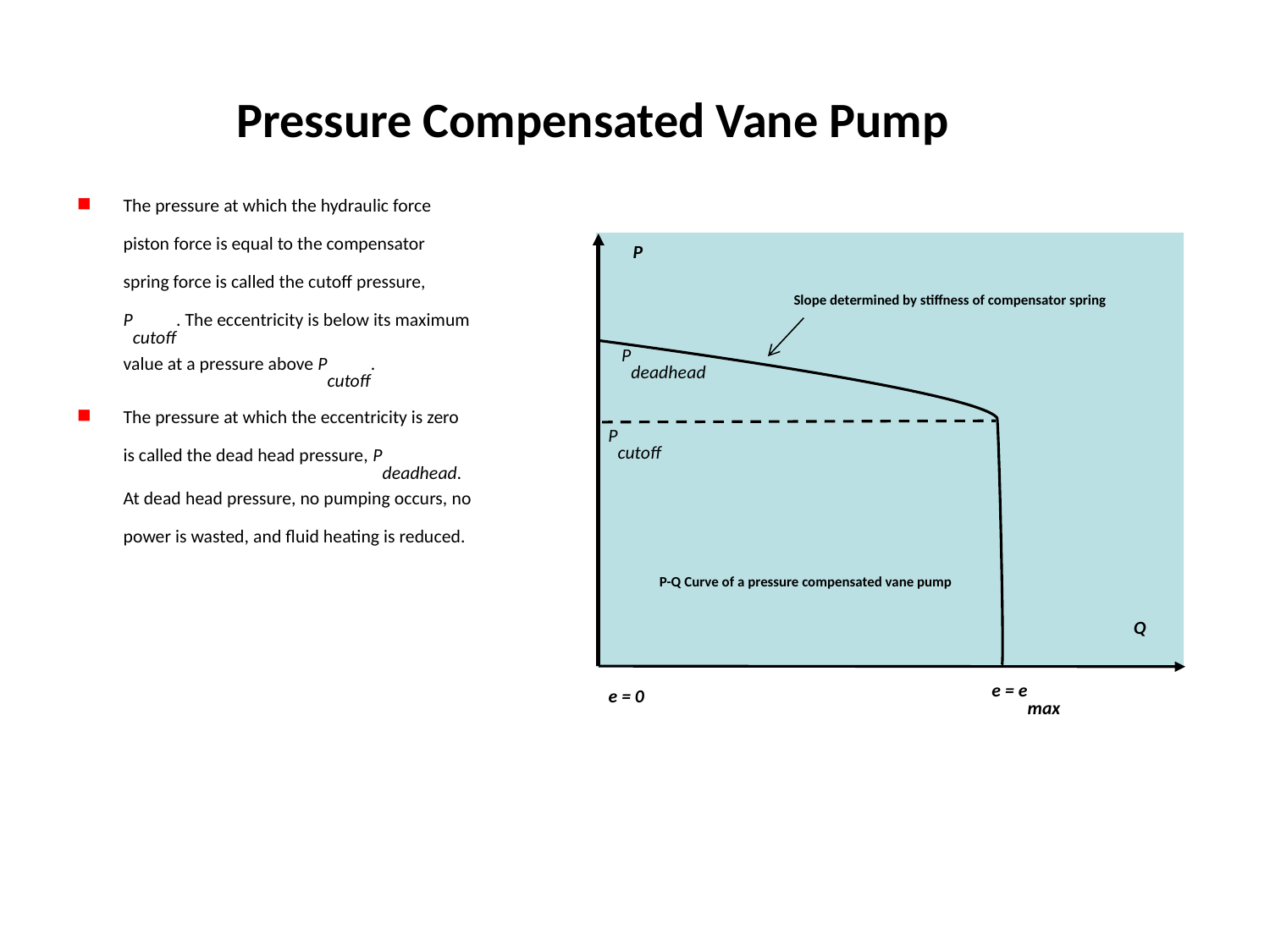

# Pressure Compensated Vane Pump
The pressure at which the hydraulic force piston force is equal to the compensator spring force is called the cutoff pressure, Pcutoff. The eccentricity is below its maximum value at a pressure above Pcutoff.
The pressure at which the eccentricity is zero is called the dead head pressure, Pdeadhead. At dead head pressure, no pumping occurs, no power is wasted, and fluid heating is reduced.

P
Slope determined by stiffness of compensator spring

Pdeadhead
Pcutoff
P-Q Curve of a pressure compensated vane pump
Q
e = emax
e = 0